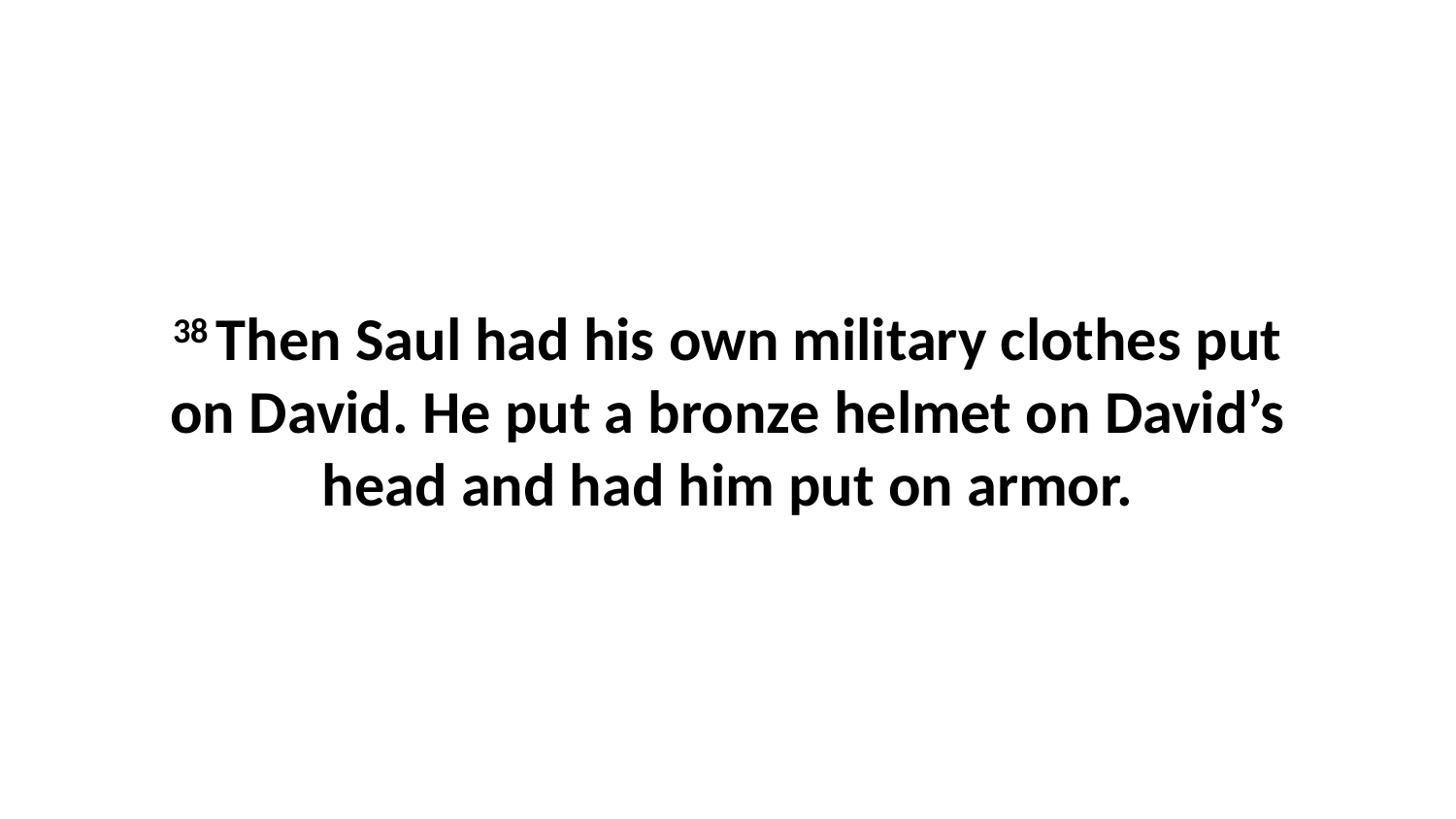

38 Then Saul had his own military clothes put on David. He put a bronze helmet on David’s head and had him put on armor.